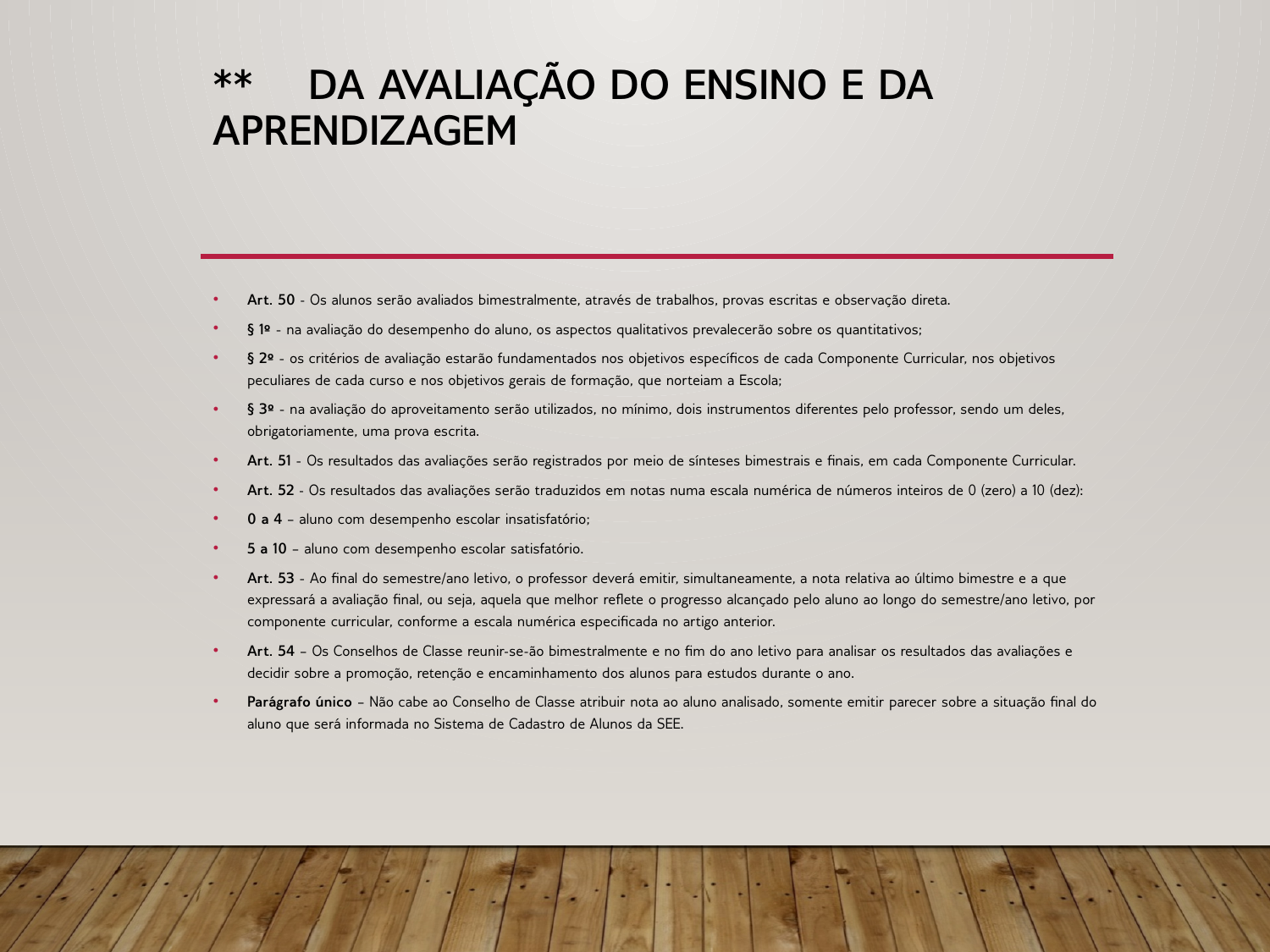

# **    Da Avaliação do Ensino e da Aprendizagem
Art. 50 - Os alunos serão avaliados bimestralmente, através de trabalhos, provas escritas e observação direta.
§ 1º - na avaliação do desempenho do aluno, os aspectos qualitativos prevalecerão sobre os quantitativos;
§ 2º - os critérios de avaliação estarão fundamentados nos objetivos específicos de cada Componente Curricular, nos objetivos peculiares de cada curso e nos objetivos gerais de formação, que norteiam a Escola;
§ 3º - na avaliação do aproveitamento serão utilizados, no mínimo, dois instrumentos diferentes pelo professor, sendo um deles, obrigatoriamente, uma prova escrita.
Art. 51 - Os resultados das avaliações serão registrados por meio de sínteses bimestrais e finais, em cada Componente Curricular.
Art. 52 - Os resultados das avaliações serão traduzidos em notas numa escala numérica de números inteiros de 0 (zero) a 10 (dez):
0 a 4 – aluno com desempenho escolar insatisfatório;
5 a 10 – aluno com desempenho escolar satisfatório.
Art. 53 - Ao final do semestre/ano letivo, o professor deverá emitir, simultaneamente, a nota relativa ao último bimestre e a que expressará a avaliação final, ou seja, aquela que melhor reflete o progresso alcançado pelo aluno ao longo do semestre/ano letivo, por componente curricular, conforme a escala numérica especificada no artigo anterior.
Art. 54 – Os Conselhos de Classe reunir-se-ão bimestralmente e no fim do ano letivo para analisar os resultados das avaliações e decidir sobre a promoção, retenção e encaminhamento dos alunos para estudos durante o ano.
Parágrafo único – Não cabe ao Conselho de Classe atribuir nota ao aluno analisado, somente emitir parecer sobre a situação final do aluno que será informada no Sistema de Cadastro de Alunos da SEE.